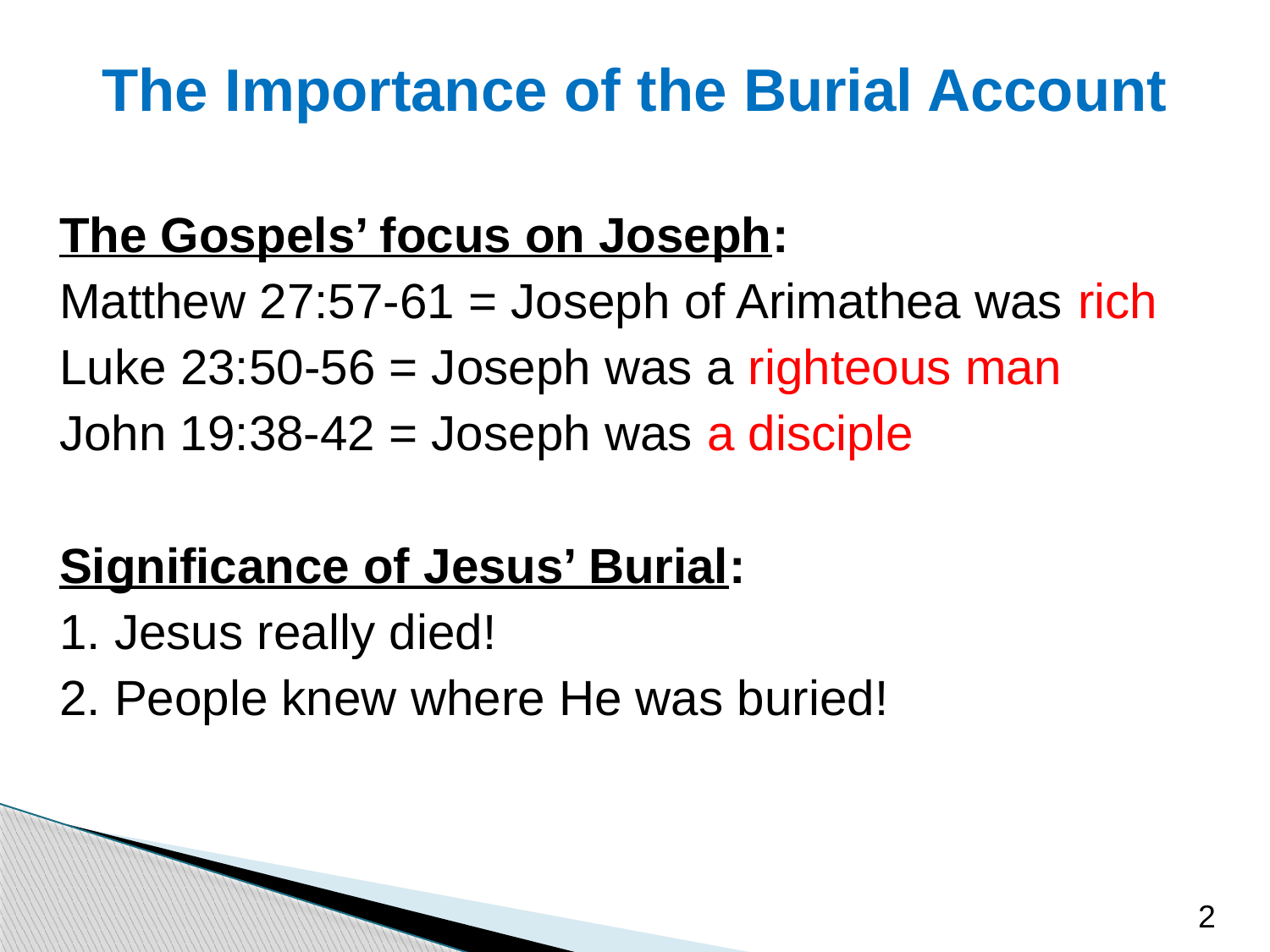

# The Importance of the Burial Account
The Gospels’ focus on Joseph:
Matthew 27:57-61 = Joseph of Arimathea was rich
Luke 23:50-56 = Joseph was a righteous man
John 19:38-42 = Joseph was a disciple

Significance of Jesus’ Burial:
1. Jesus really died!
2. People knew where He was buried!

2